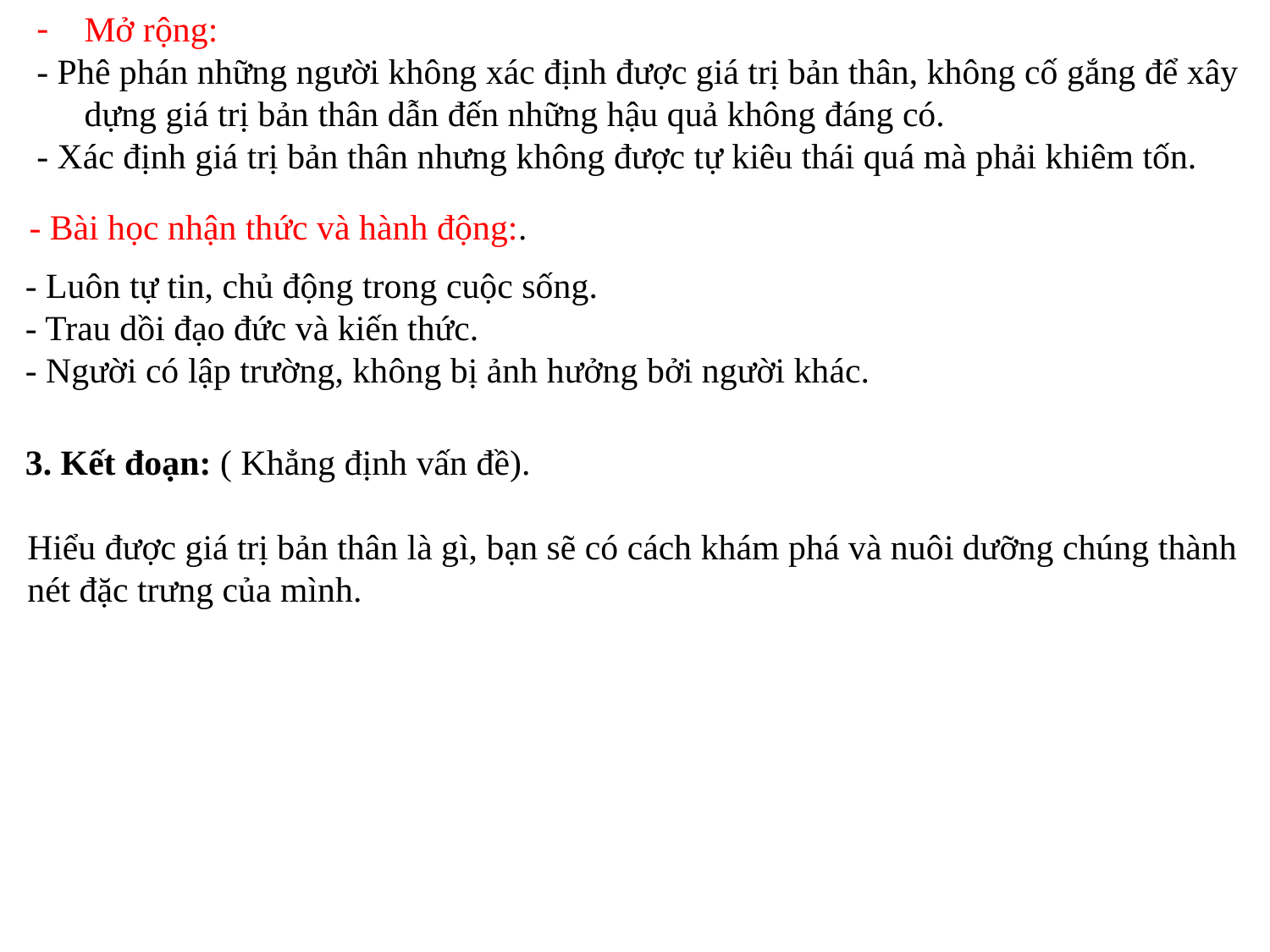

Mở rộng:
- Phê phán những người không xác định được giá trị bản thân, không cố gắng để xây dựng giá trị bản thân dẫn đến những hậu quả không đáng có.
- Xác định giá trị bản thân nhưng không được tự kiêu thái quá mà phải khiêm tốn.
- Bài học nhận thức và hành động:.
- Luôn tự tin, chủ động trong cuộc sống.
- Trau dồi đạo đức và kiến thức.
- Người có lập trường, không bị ảnh hưởng bởi người khác.
3. Kết đoạn: ( Khẳng định vấn đề).
Hiểu được giá trị bản thân là gì, bạn sẽ có cách khám phá và nuôi dưỡng chúng thành nét đặc trưng của mình.